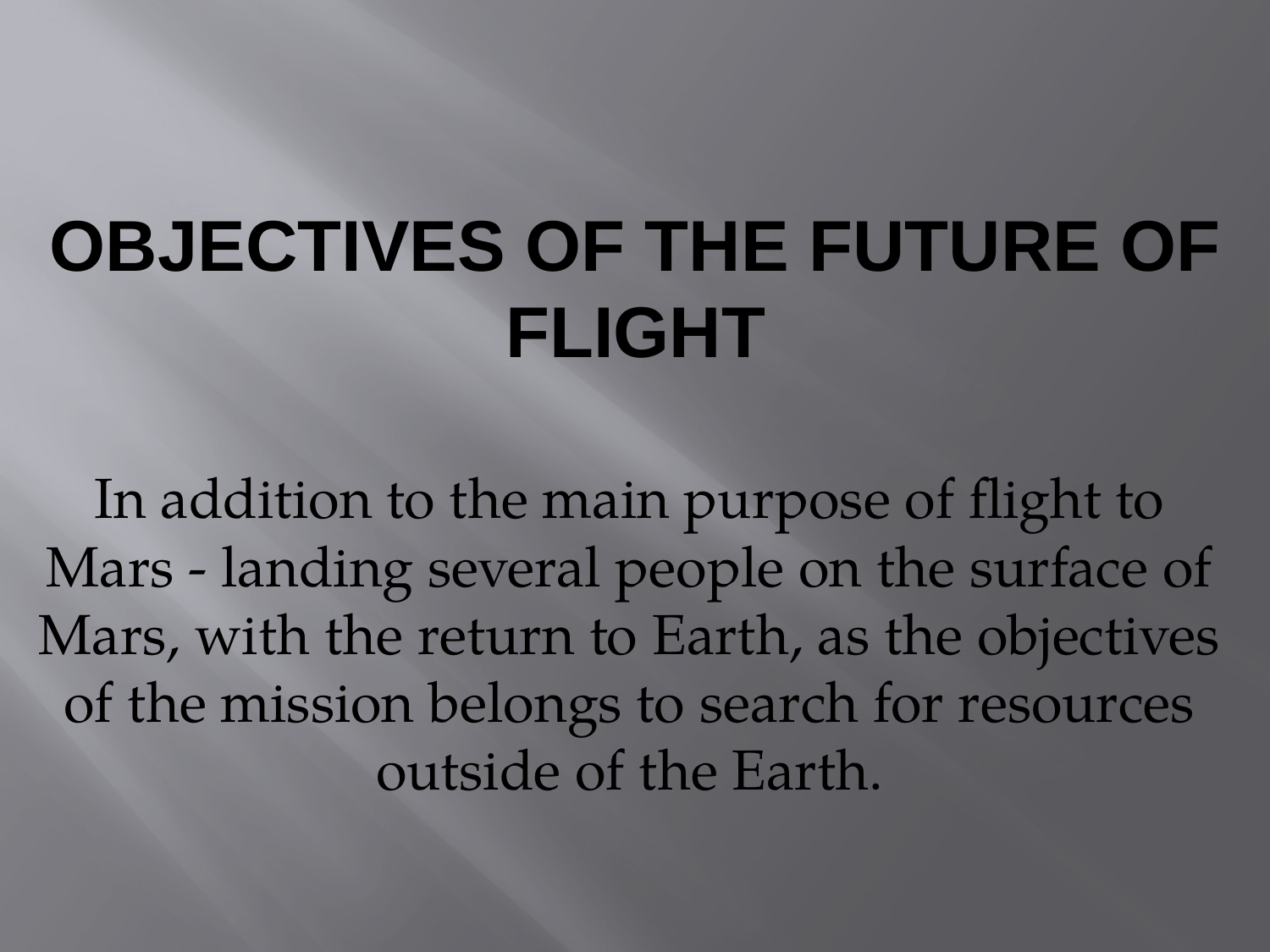

# Objectives of the future of flight
In addition to the main purpose of flight to Mars - landing several people on the surface of Mars, with the return to Earth, as the objectives of the mission belongs to search for resources outside of the Earth.